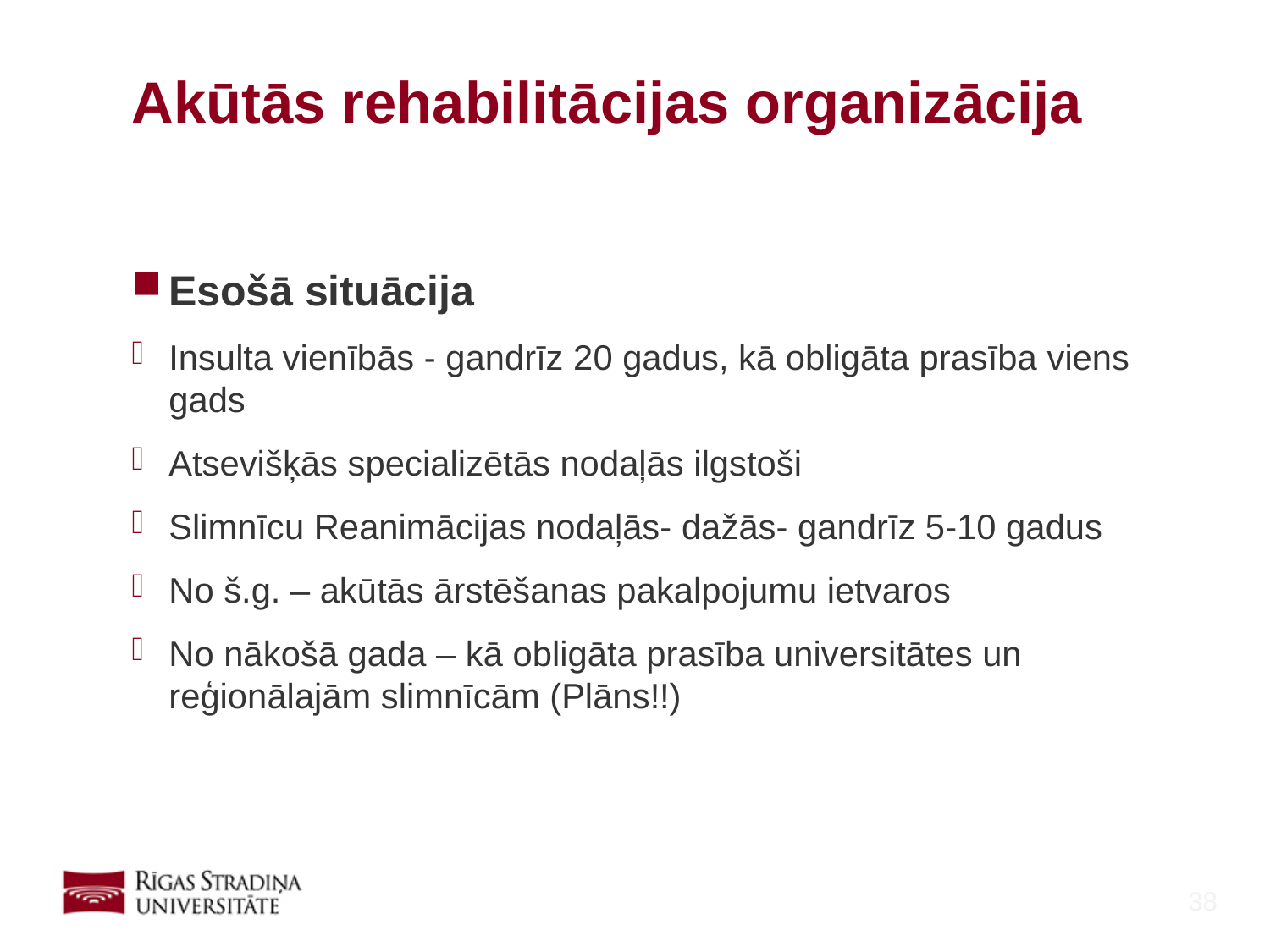

# Akūtās rehabilitācijas organizācija
Esošā situācija
Insulta vienībās - gandrīz 20 gadus, kā obligāta prasība viens gads
Atsevišķās specializētās nodaļās ilgstoši
Slimnīcu Reanimācijas nodaļās- dažās- gandrīz 5-10 gadus
No š.g. – akūtās ārstēšanas pakalpojumu ietvaros
No nākošā gada – kā obligāta prasība universitātes un reģionālajām slimnīcām (Plāns!!)